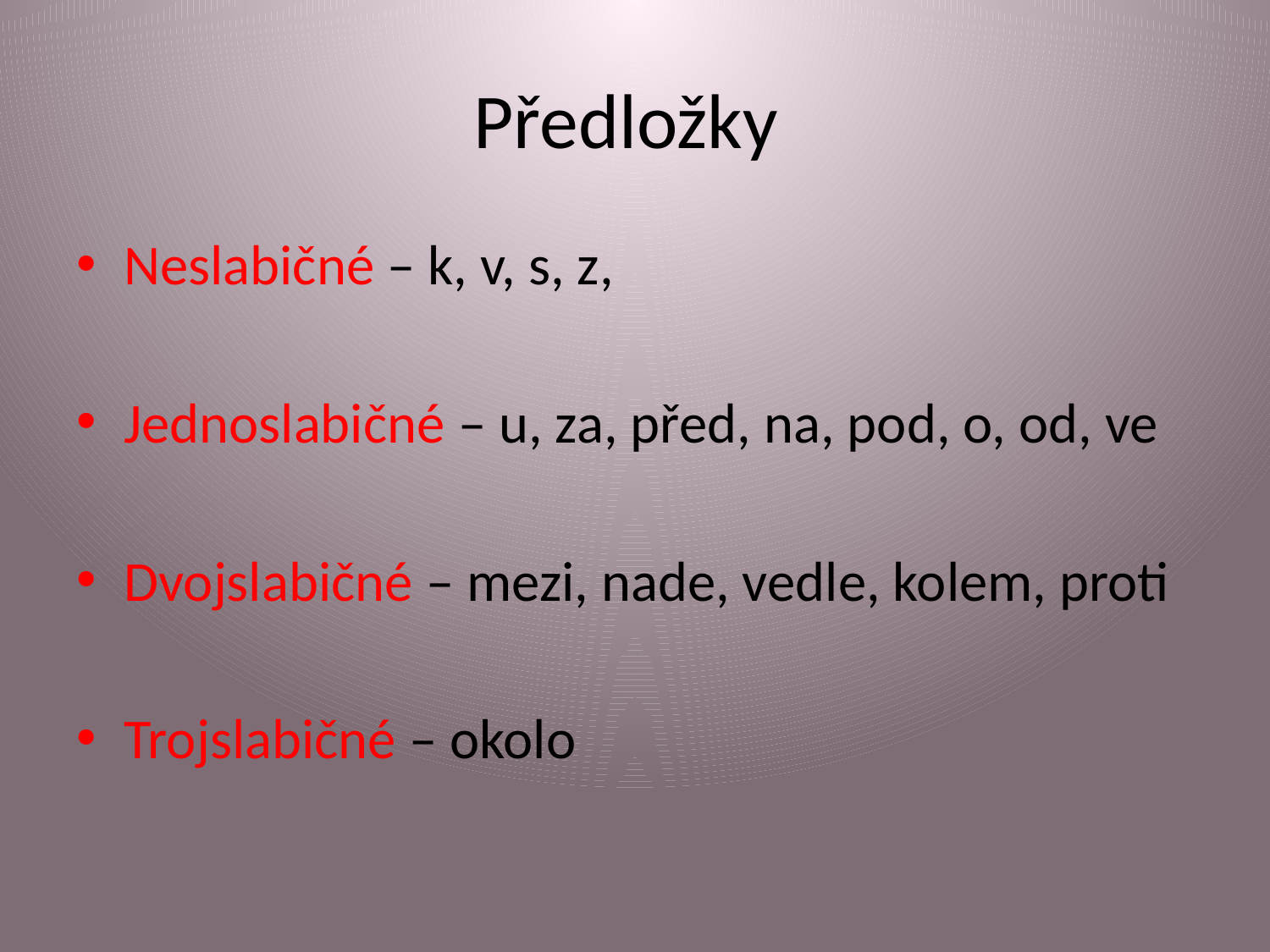

# Předložky
Neslabičné – k, v, s, z,

Jednoslabičné – u, za, před, na, pod, o, od, ve

Dvojslabičné – mezi, nade, vedle, kolem, proti

Trojslabičné – okolo